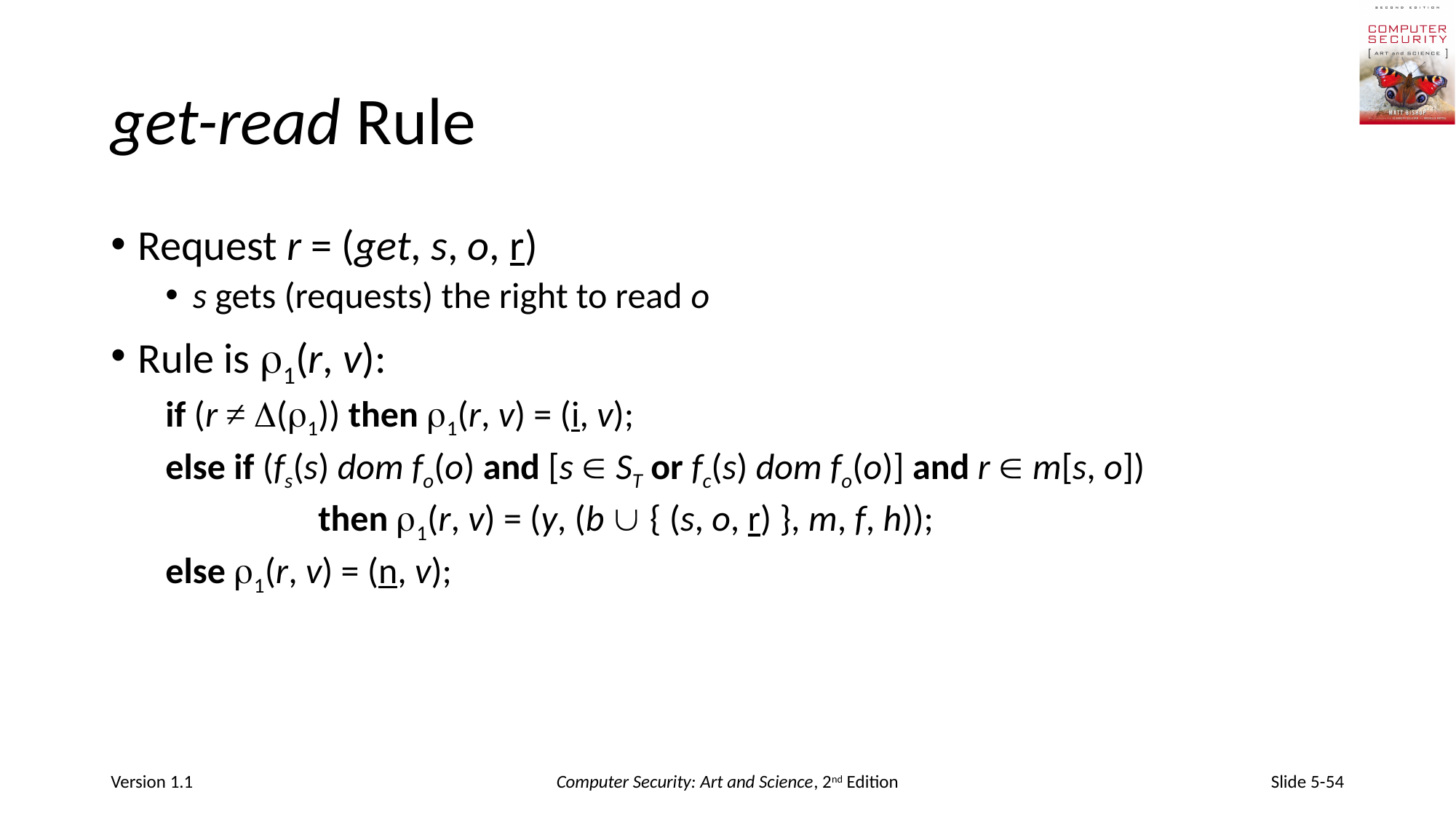

# get-read Rule
Request r = (get, s, o, r)
s gets (requests) the right to read o
Rule is ρ1(r, v):
if (r ≠ Δ(ρ1)) then ρ1(r, v) = (i, v);
else if (fs(s) dom fo(o) and [s ∈ ST or fc(s) dom fo(o)] and r ∈ m[s, o])
		  then ρ1(r, v) = (y, (b ∪ { (s, o, r) }, m, f, h));
else ρ1(r, v) = (n, v);
Version 1.1
Computer Security: Art and Science, 2nd Edition
Slide 5-54